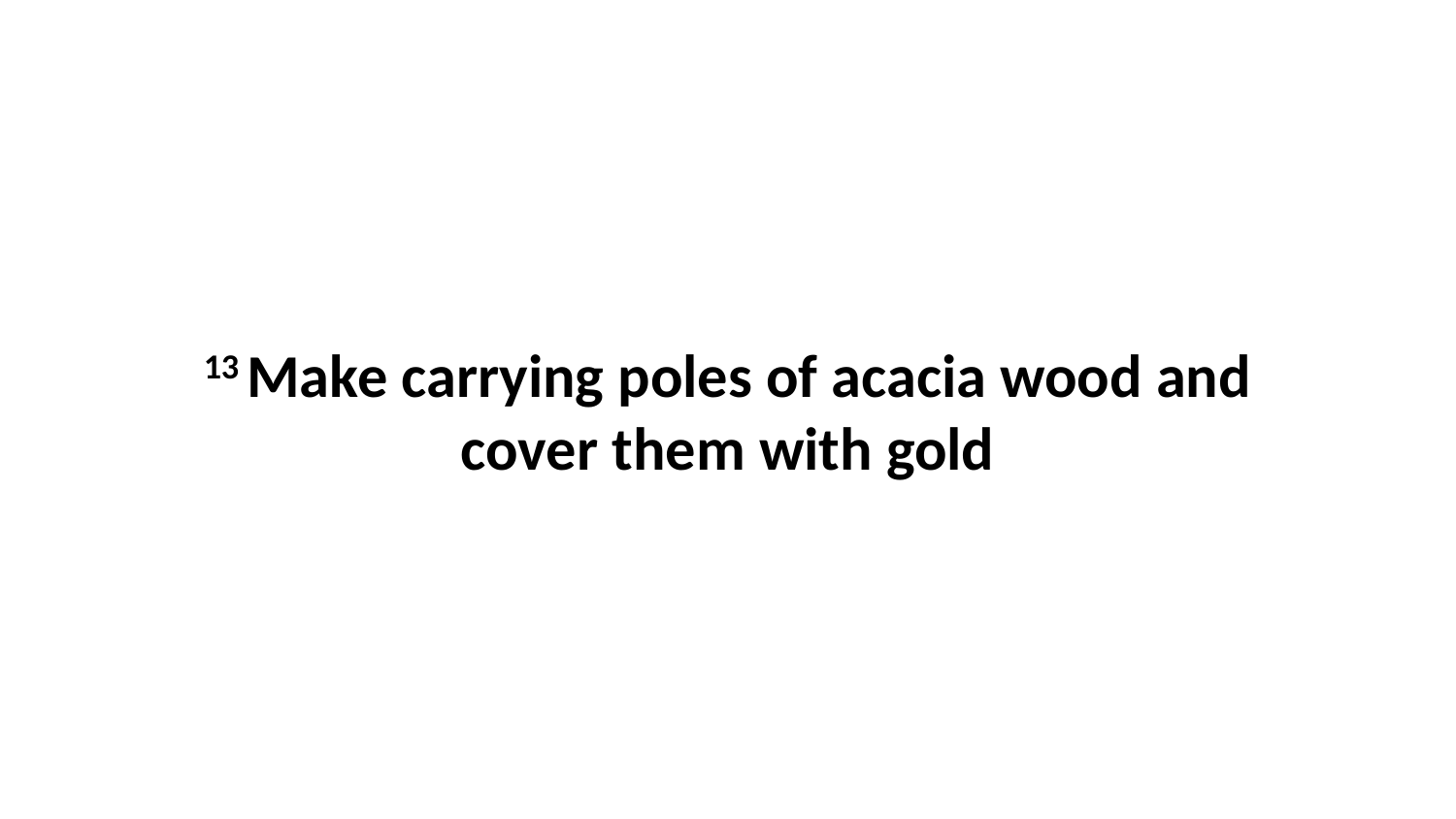

13 Make carrying poles of acacia wood and cover them with gold